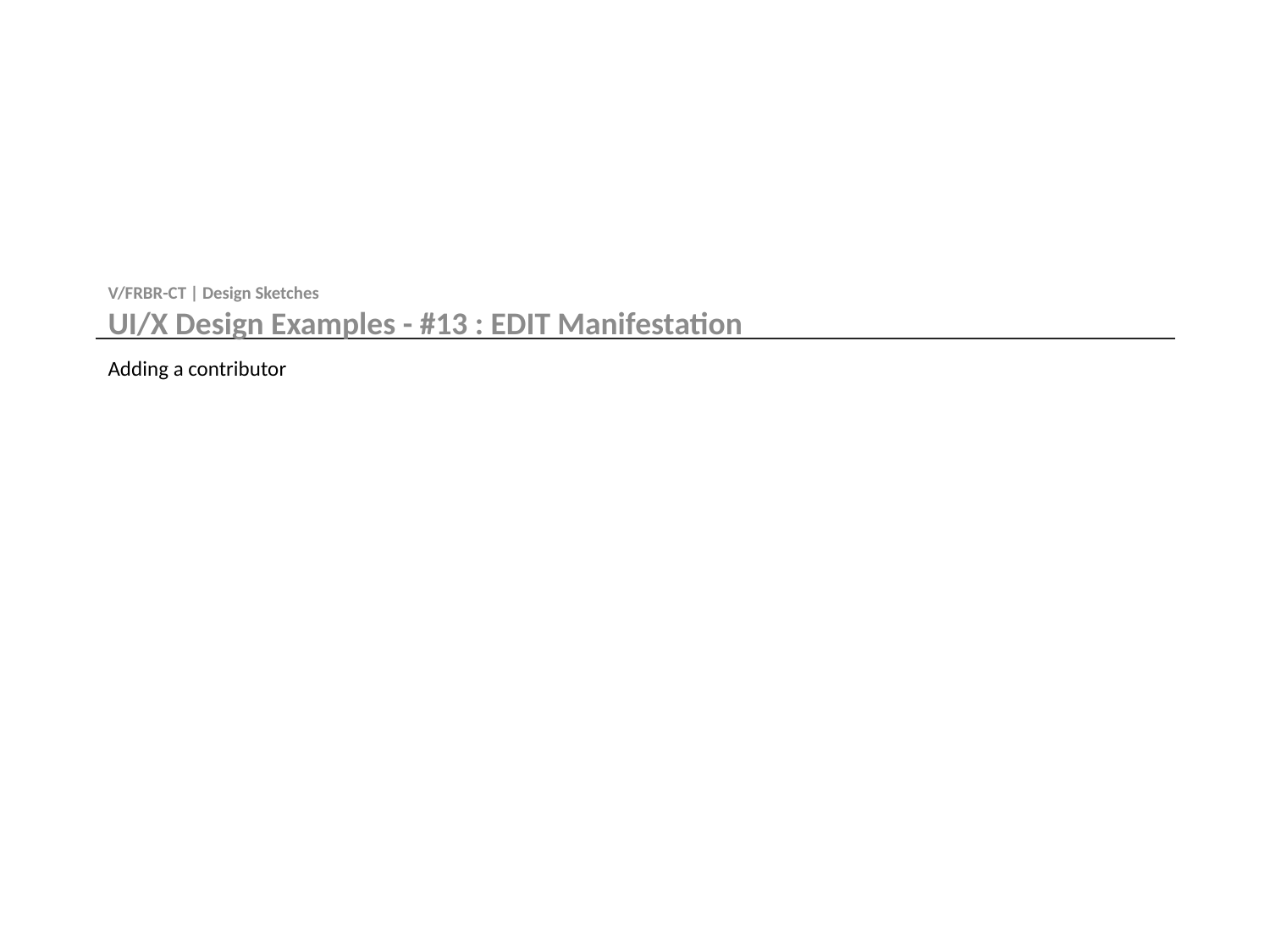

V/FRBR-CT | Design Sketches
UI/X Design Examples - #13 : EDIT Manifestation
# Adding a contributor